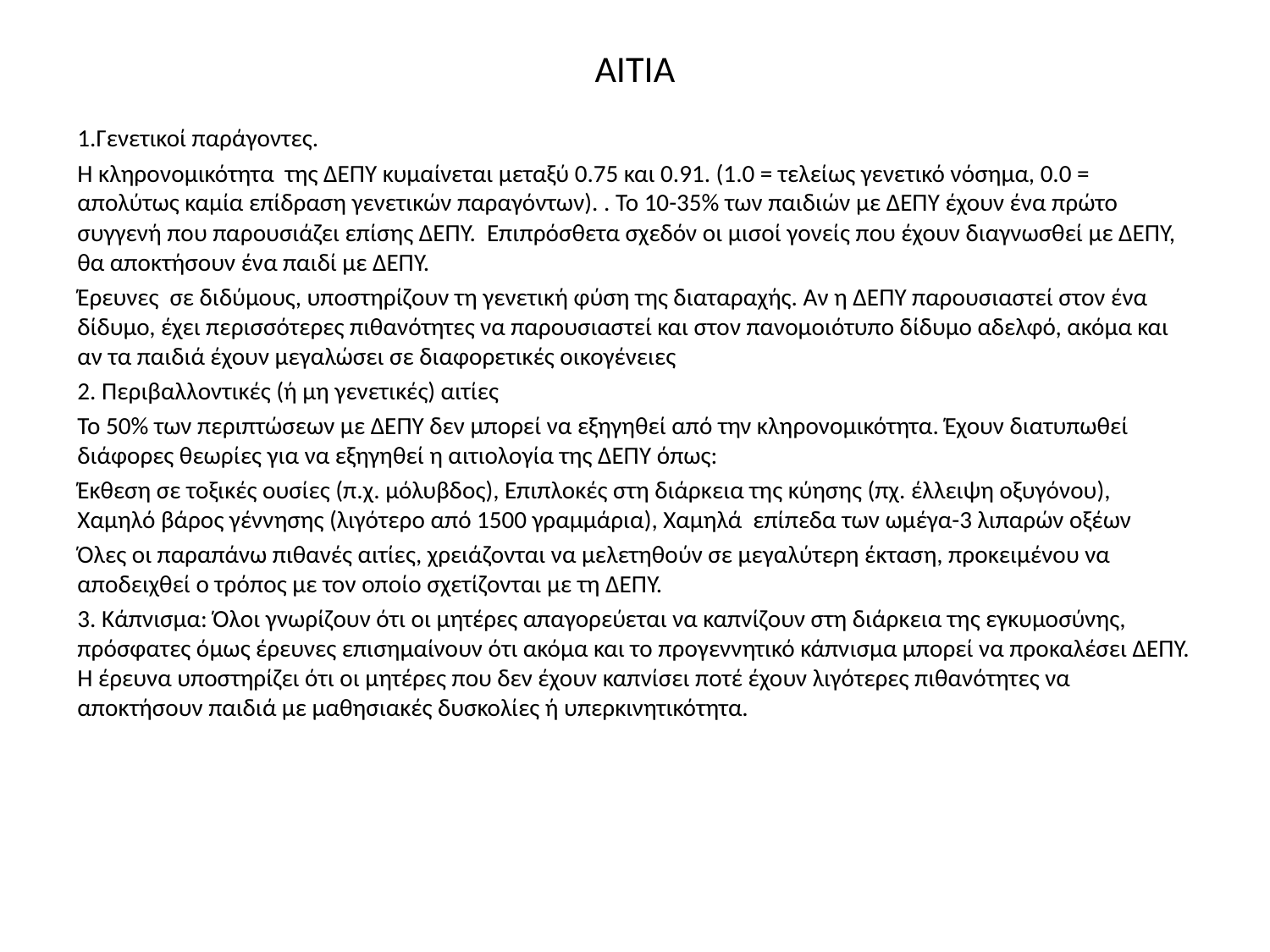

# ΑΙΤΙΑ
1.Γενετικοί παράγοντες.
Η κληρονομικότητα  της ΔΕΠΥ κυμαίνεται μεταξύ 0.75 και 0.91. (1.0 = τελείως γενετικό νόσημα, 0.0 = απολύτως καμία επίδραση γενετικών παραγόντων). . Το 10-35% των παιδιών με ΔΕΠΥ έχουν ένα πρώτο συγγενή που παρουσιάζει επίσης ΔΕΠΥ.  Επιπρόσθετα σχεδόν οι μισοί γονείς που έχουν διαγνωσθεί με ΔΕΠΥ, θα αποκτήσουν ένα παιδί με ΔΕΠΥ.
Έρευνες  σε διδύμους, υποστηρίζουν τη γενετική φύση της διαταραχής. Αν η ΔΕΠΥ παρουσιαστεί στον ένα δίδυμο, έχει περισσότερες πιθανότητες να παρουσιαστεί και στον πανομοιότυπο δίδυμο αδελφό, ακόμα και αν τα παιδιά έχουν μεγαλώσει σε διαφορετικές οικογένειες
2. Περιβαλλοντικές (ή μη γενετικές) αιτίες
Το 50% των περιπτώσεων με ΔΕΠΥ δεν μπορεί να εξηγηθεί από την κληρονομικότητα. Έχουν διατυπωθεί διάφορες θεωρίες για να εξηγηθεί η αιτιολογία της ΔΕΠΥ όπως:
Έκθεση σε τοξικές ουσίες (π.χ. μόλυβδος), Επιπλοκές στη διάρκεια της κύησης (πχ. έλλειψη οξυγόνου), Χαμηλό βάρος γέννησης (λιγότερο από 1500 γραμμάρια), Χαμηλά  επίπεδα των ωμέγα-3 λιπαρών οξέων
Όλες οι παραπάνω πιθανές αιτίες, χρειάζονται να μελετηθούν σε μεγαλύτερη έκταση, προκειμένου να αποδειχθεί ο τρόπος με τον οποίο σχετίζονται με τη ΔΕΠΥ.
3. Κάπνισμα: Όλοι γνωρίζουν ότι οι μητέρες απαγορεύεται να καπνίζουν στη διάρκεια της εγκυμοσύνης, πρόσφατες όμως έρευνες επισημαίνουν ότι ακόμα και το προγεννητικό κάπνισμα μπορεί να προκαλέσει ΔΕΠΥ. Η έρευνα υποστηρίζει ότι οι μητέρες που δεν έχουν καπνίσει ποτέ έχουν λιγότερες πιθανότητες να αποκτήσουν παιδιά με μαθησιακές δυσκολίες ή υπερκινητικότητα.